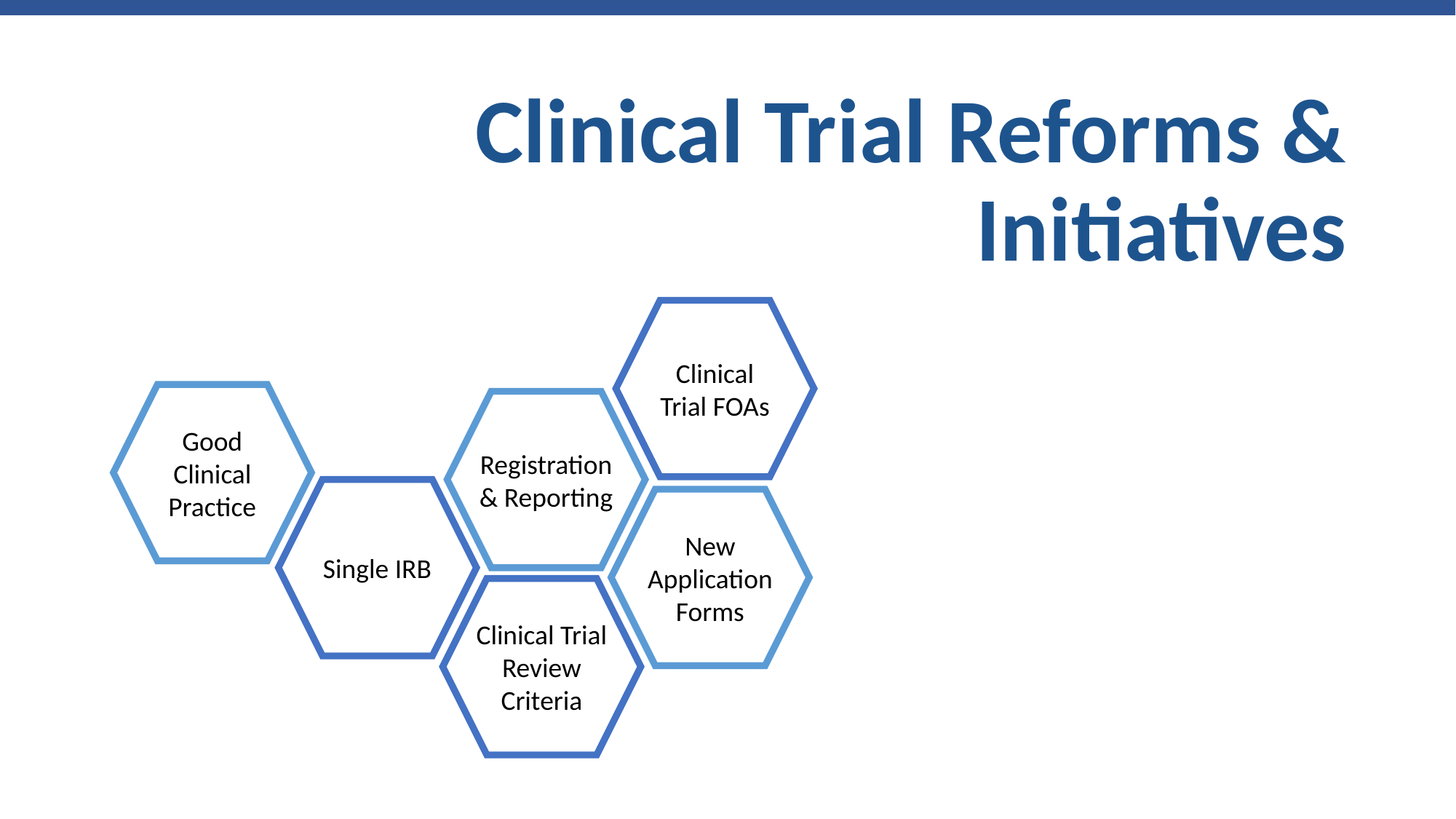

# Clinical Trial Reforms & Initiatives
Clinical Trial FOAs
Good Clinical Practice
Registration & Reporting
Single IRB
New Application Forms
Clinical Trial Review Criteria